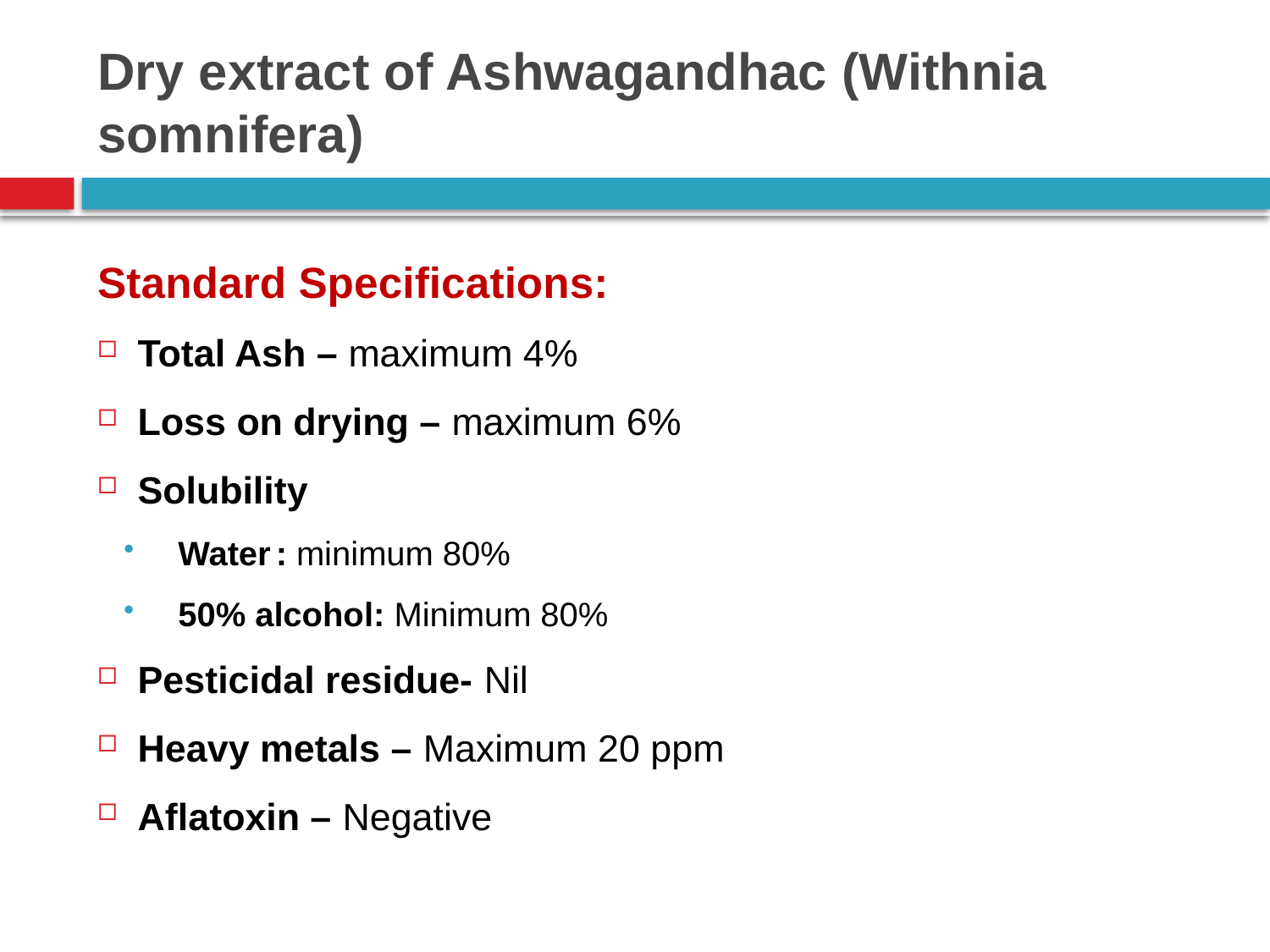

# Dry extract of Ashwagandhac (Withnia somnifera)
Standard Specifications:
Total Ash – maximum 4%
Loss on drying – maximum 6%
Solubility
Water	: minimum 80%
50% alcohol: Minimum 80%
Pesticidal residue- Nil
Heavy metals – Maximum 20 ppm
Aflatoxin – Negative